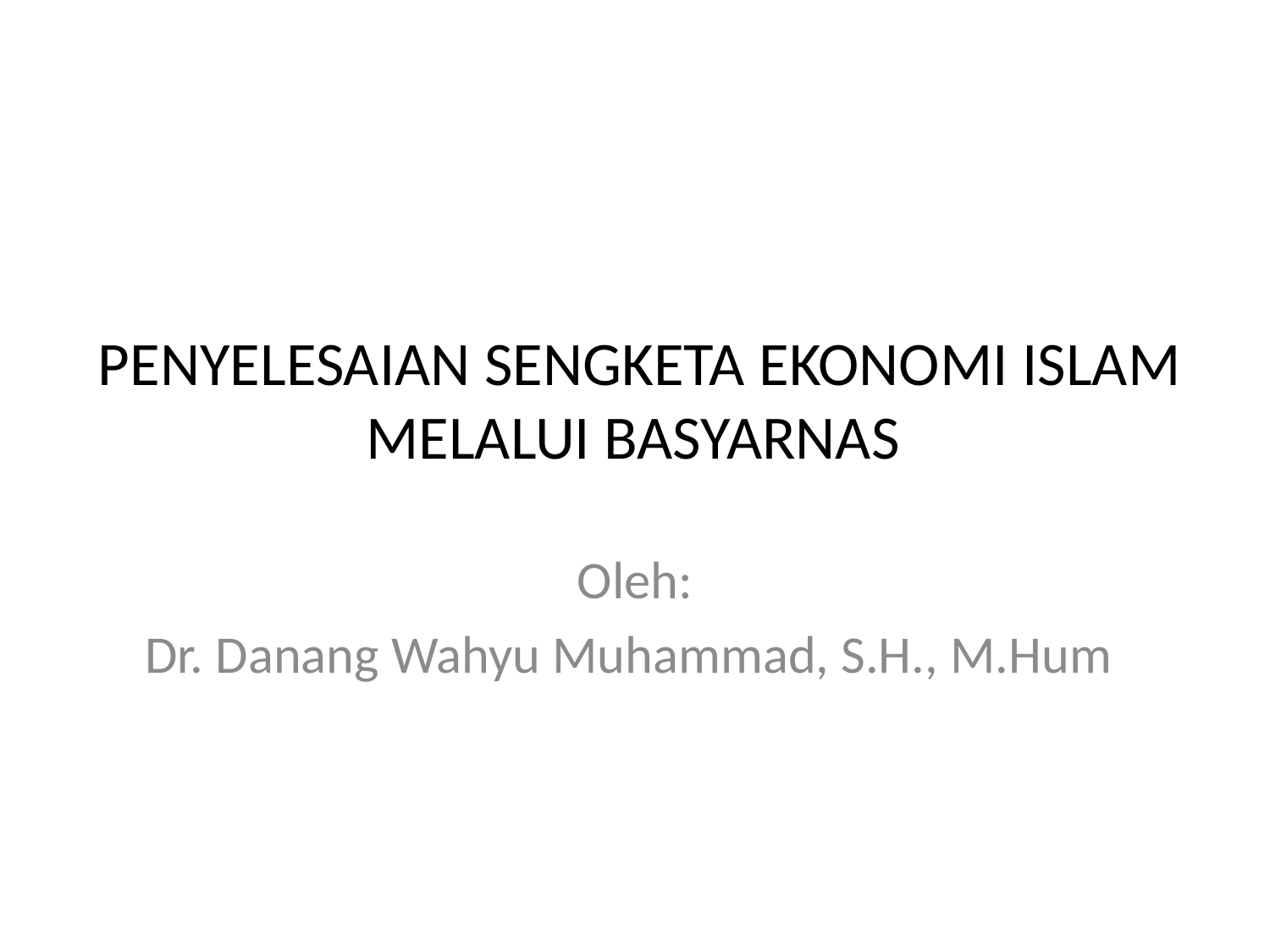

# PENYELESAIAN SENGKETA EKONOMI ISLAM MELALUI BASYARNAS
Oleh:
Dr. Danang Wahyu Muhammad, S.H., M.Hum